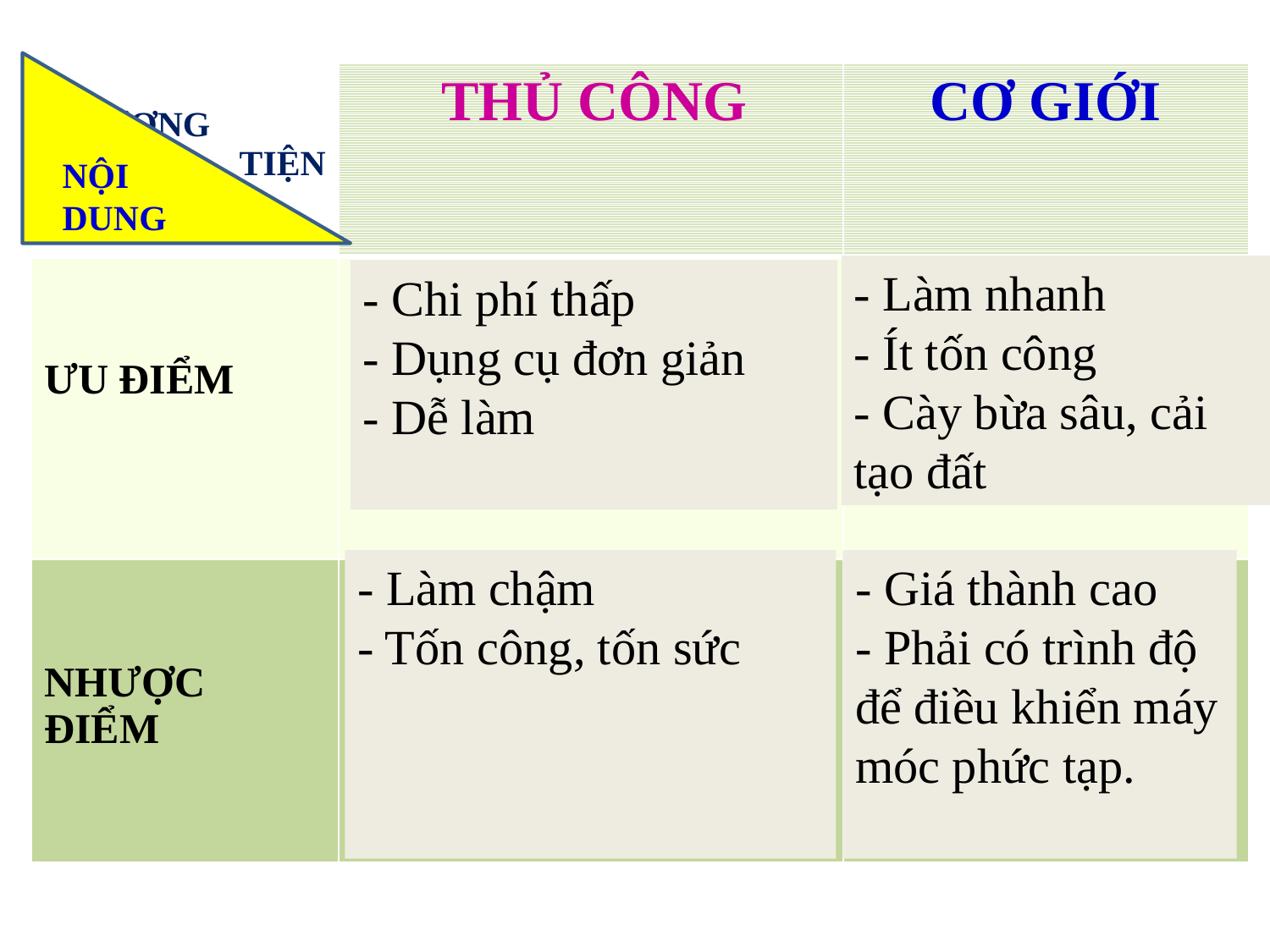

NỘI DUNG
| PHƯƠNG TIỆN | THỦ CÔNG | CƠ GIỚI |
| --- | --- | --- |
| ƯU ĐIỂM |  |  |
| NHƯỢC ĐIỂM |  |  |
- Làm nhanh
- Ít tốn công
- Cày bừa sâu, cải tạo đất
- Chi phí thấp
- Dụng cụ đơn giản
- Dễ làm

- Giá thành cao
- Phải có trình độ để điều khiển máy móc phức tạp.

- Làm chậm
- Tốn công, tốn sức